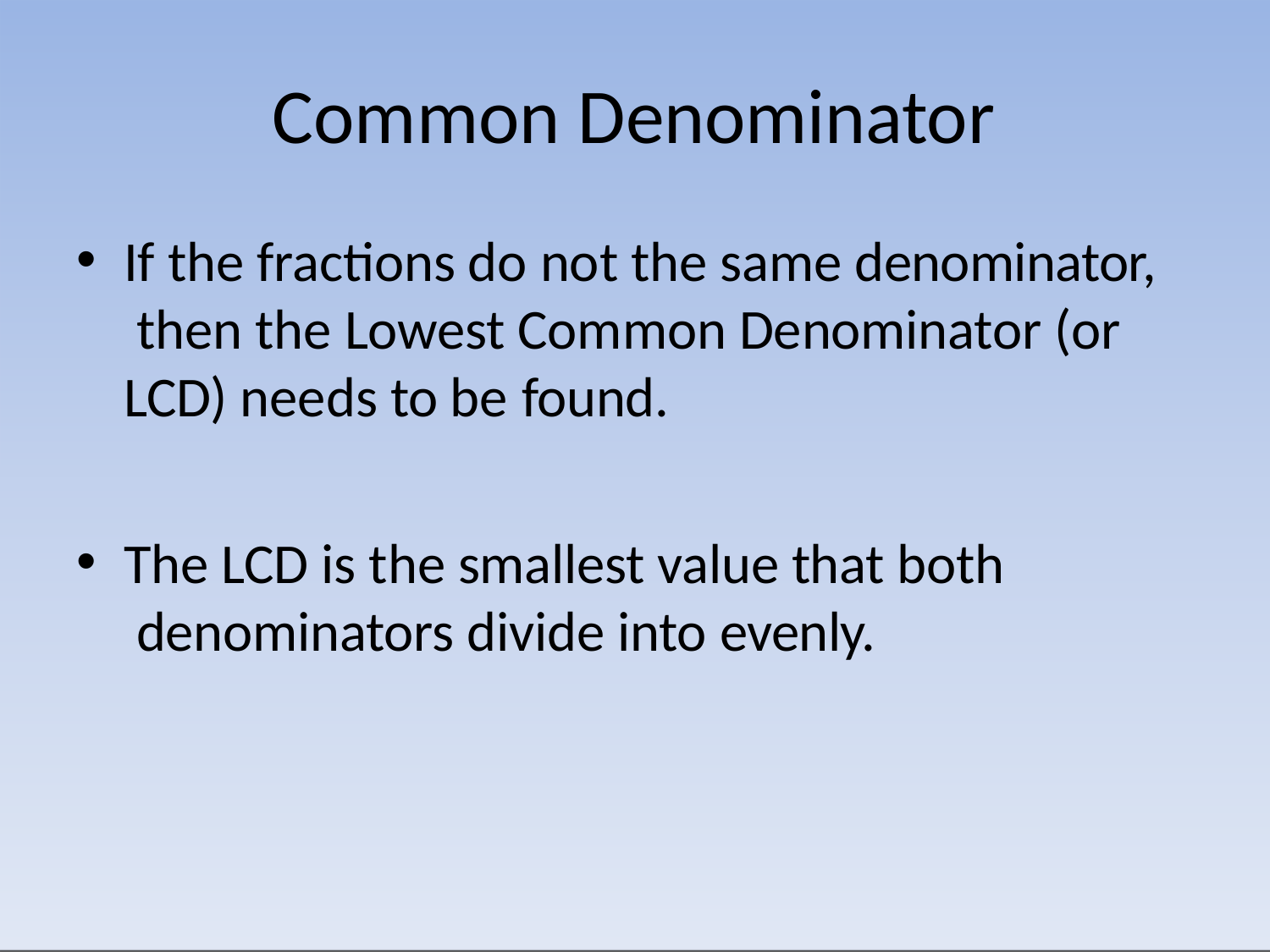

# Common Denominator
If the fractions do not the same denominator,  then the Lowest Common Denominator (or  LCD) needs to be found.

The LCD is the smallest value that both  denominators divide into evenly.